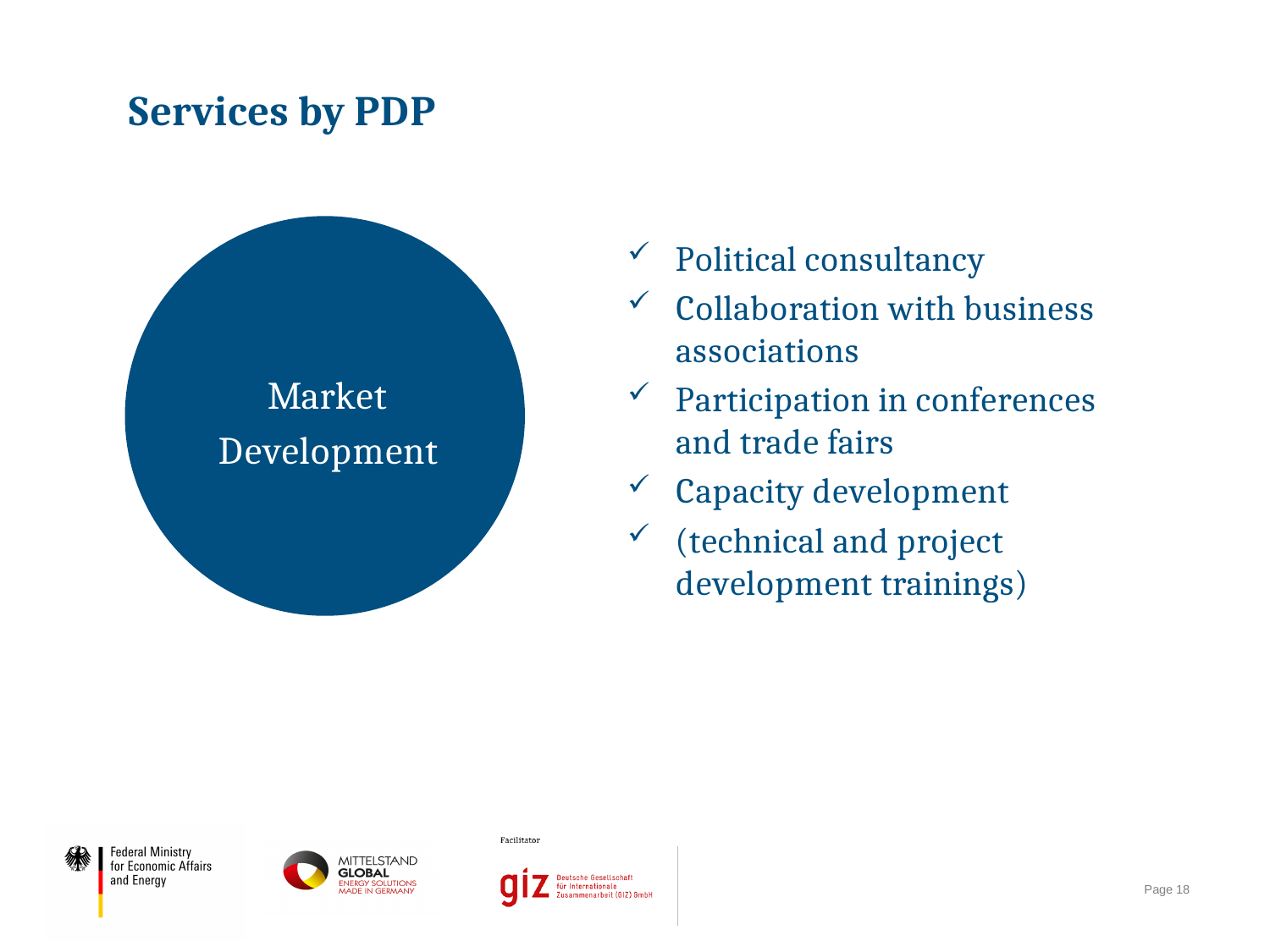

Services by PDP

Political consultancy
Collaboration with business associations
Participation in conferences and trade fairs
Capacity development
(technical and project development trainings)

Market
Development

Page 18